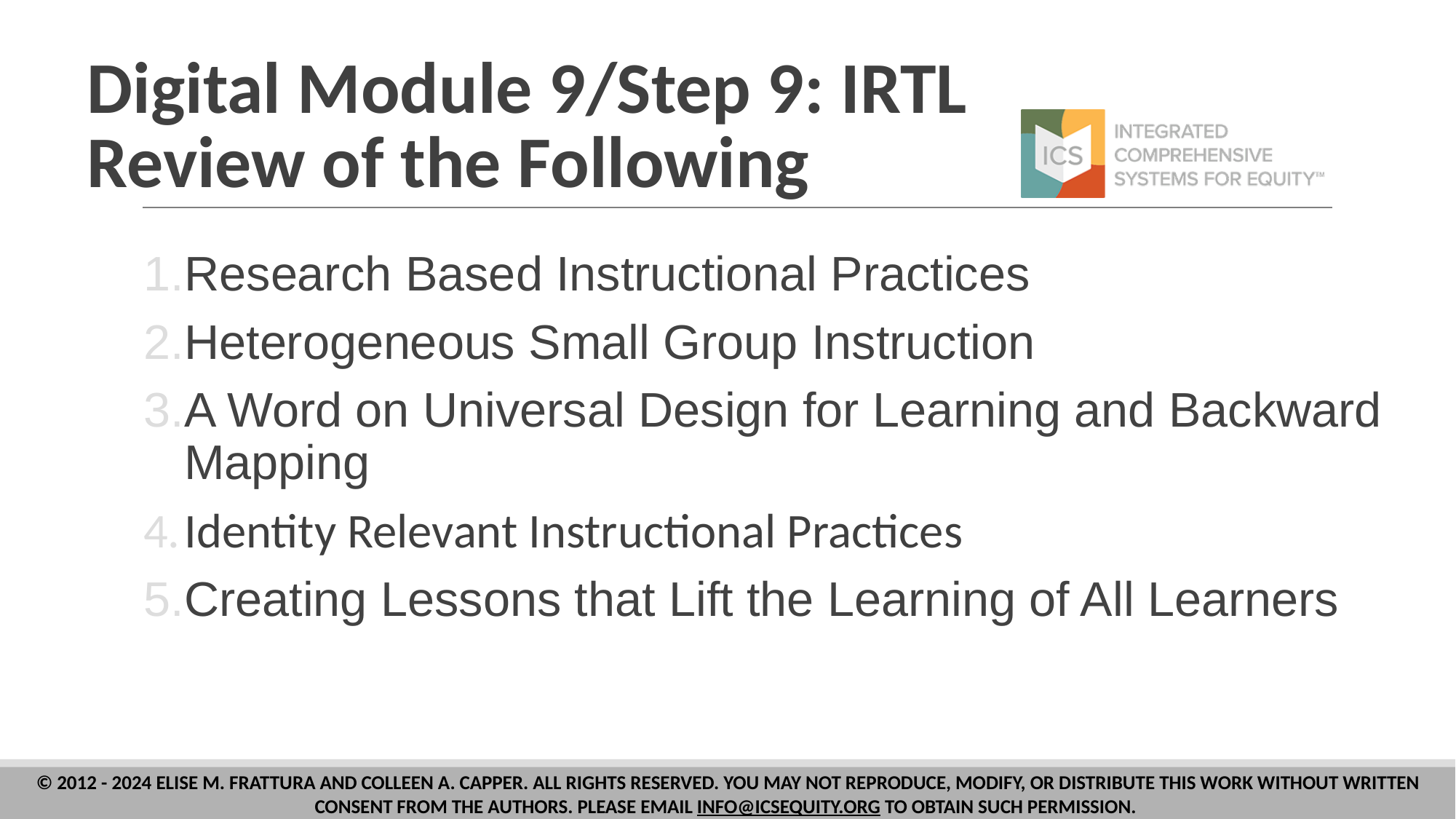

# Digital Module 9/Step 9: IRTL Review of the Following

Research Based Instructional Practices
Heterogeneous Small Group Instruction
A Word on Universal Design for Learning and Backward Mapping
Identity Relevant Instructional Practices
Creating Lessons that Lift the Learning of All Learners